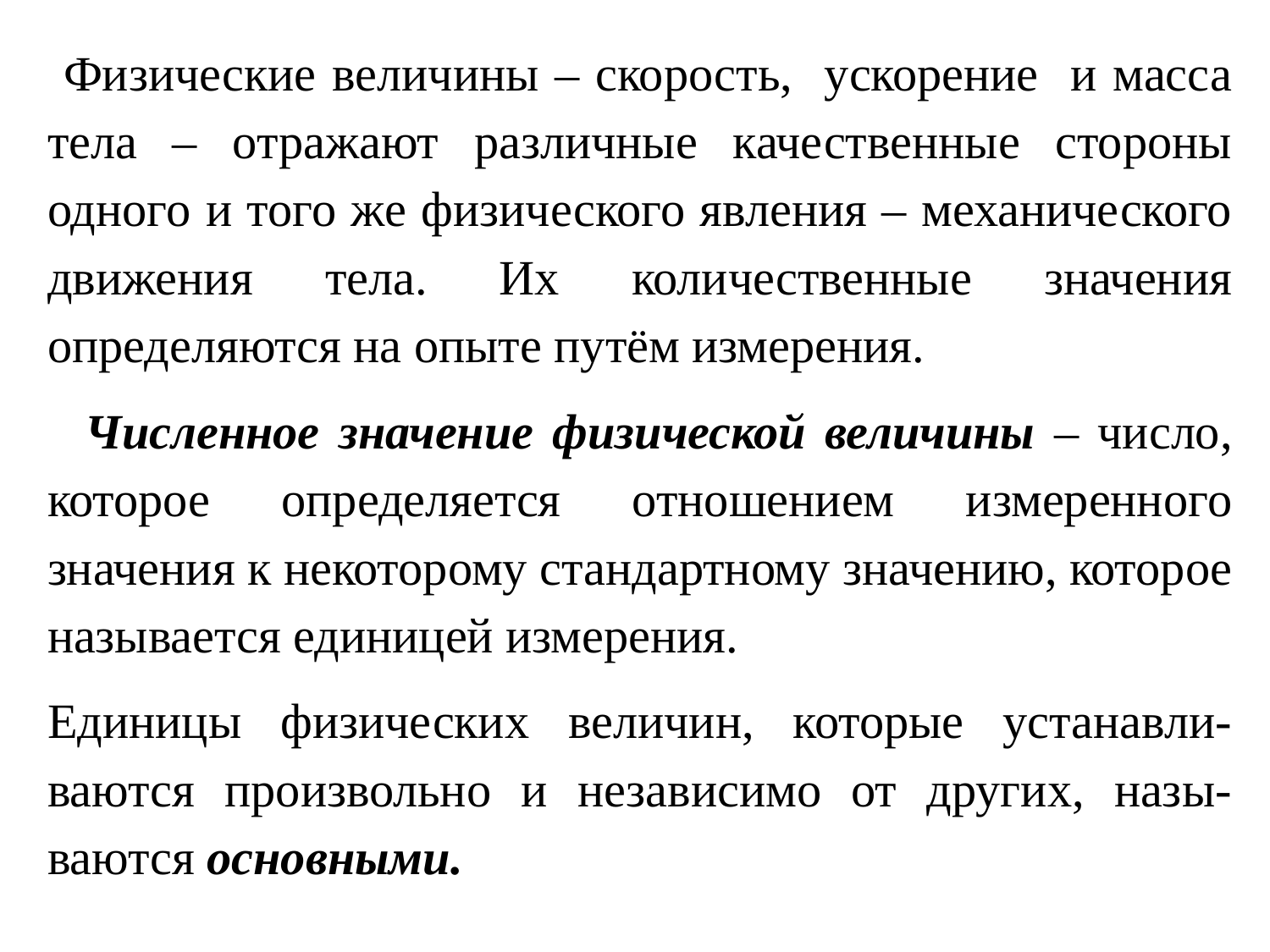

Физические величины – скорость,  ускорение  и масса тела – отражают различные качественные стороны одного и того же физического явления – механического движения тела. Их количественные значения определяются на опыте путём измерения.
  Численное значение физической величины – число, которое определяется отношением измеренного значения к некоторому стандартному значению, которое называется единицей измерения.
Единицы физических величин, которые устанавли-ваются произвольно и независимо от других, назы-ваются основными.